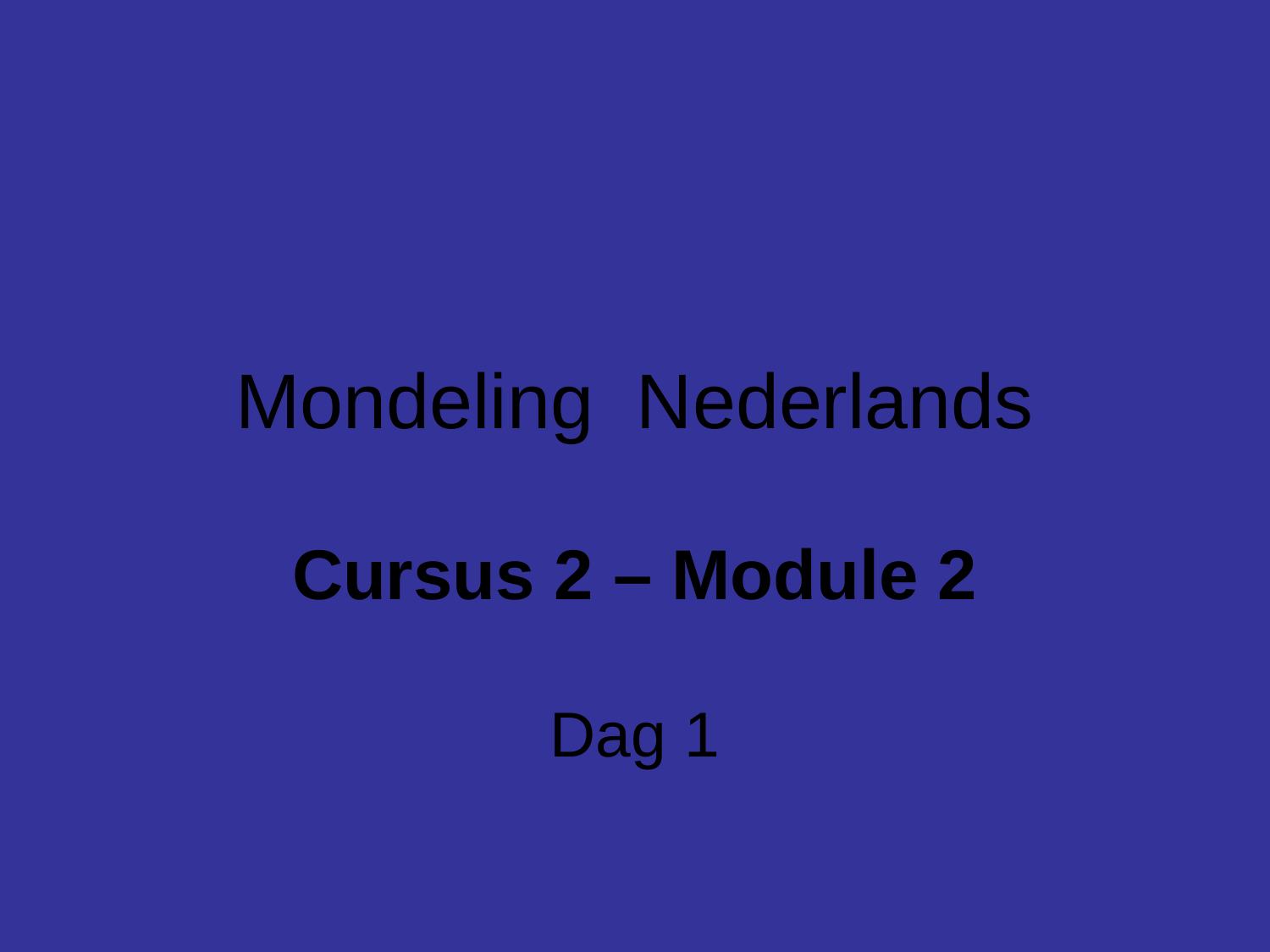

# Mondeling  Nederlands
Cursus 2 – Module 2

Dag 1